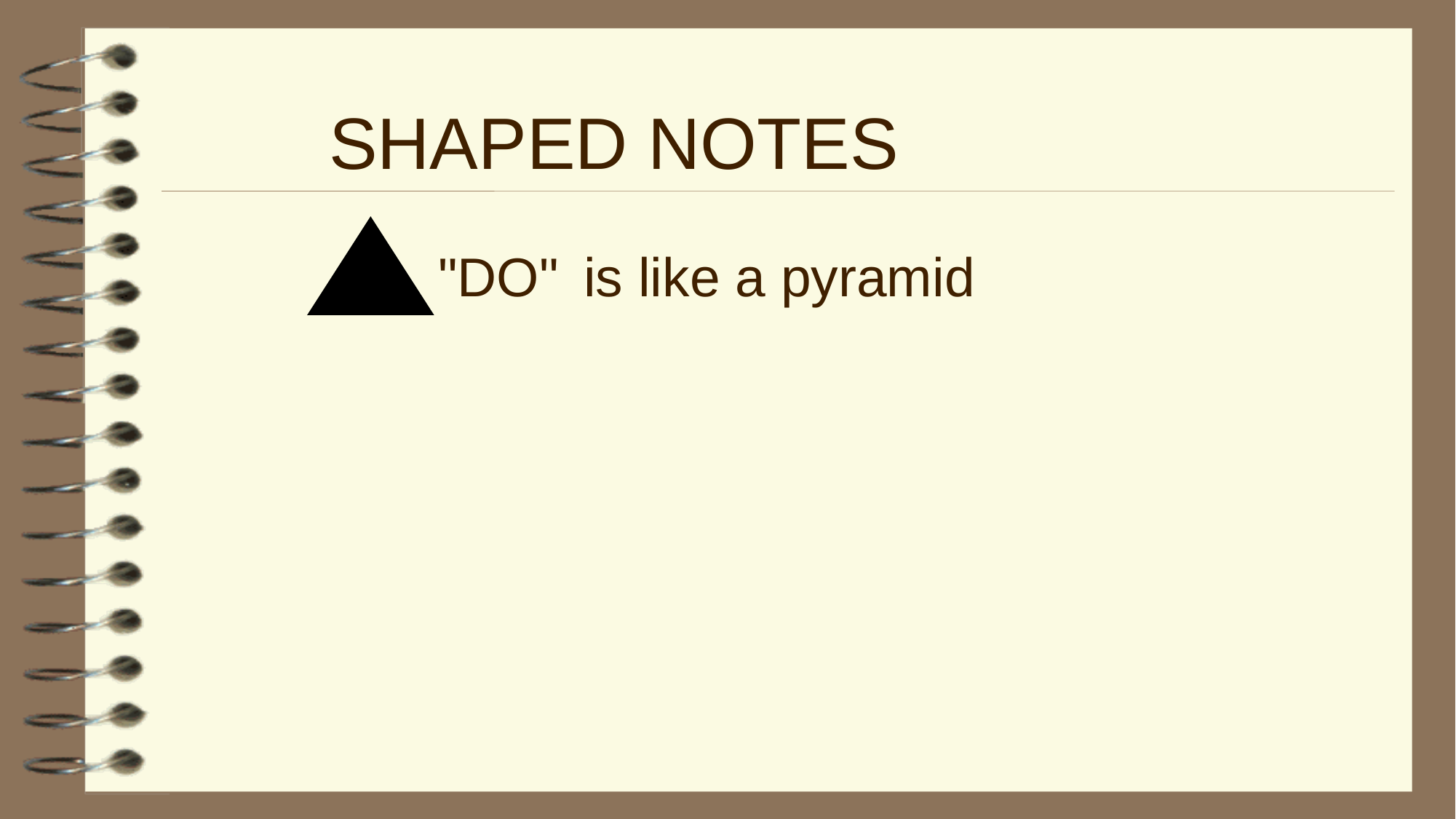

SHAPED NOTES

"DO"
is like a pyramid